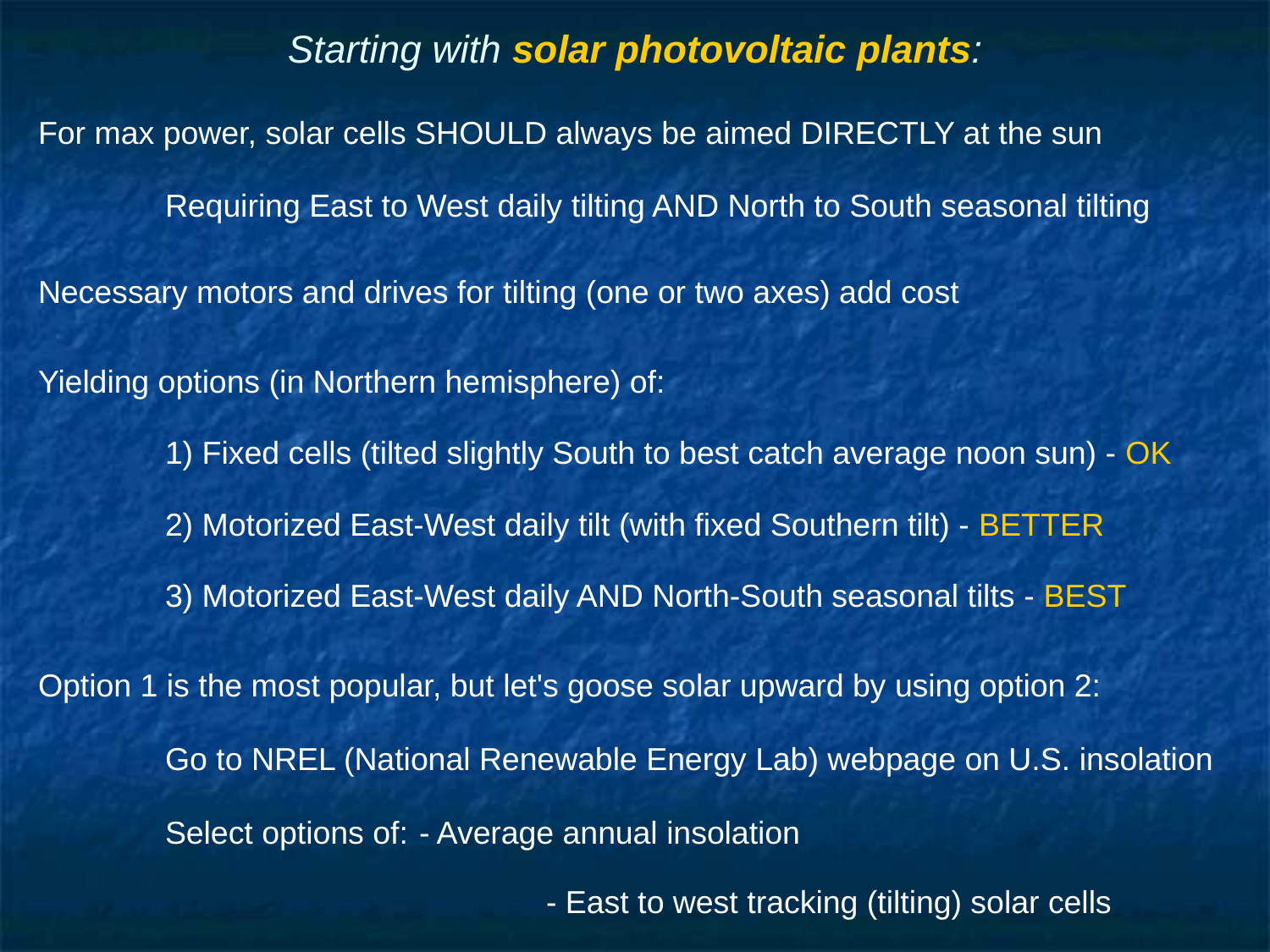

# Starting with solar photovoltaic plants:
For max power, solar cells SHOULD always be aimed DIRECTLY at the sun

	Requiring East to West daily tilting AND North to South seasonal tilting

Necessary motors and drives for tilting (one or two axes) add cost

Yielding options (in Northern hemisphere) of:

	1) Fixed cells (tilted slightly South to best catch average noon sun) - OK

	2) Motorized East-West daily tilt (with fixed Southern tilt) - BETTER

	3) Motorized East-West daily AND North-South seasonal tilts - BEST

Option 1 is the most popular, but let's goose solar upward by using option 2:

	Go to NREL (National Renewable Energy Lab) webpage on U.S. insolation

	Select options of:	- Average annual insolation

				- East to west tracking (tilting) solar cells